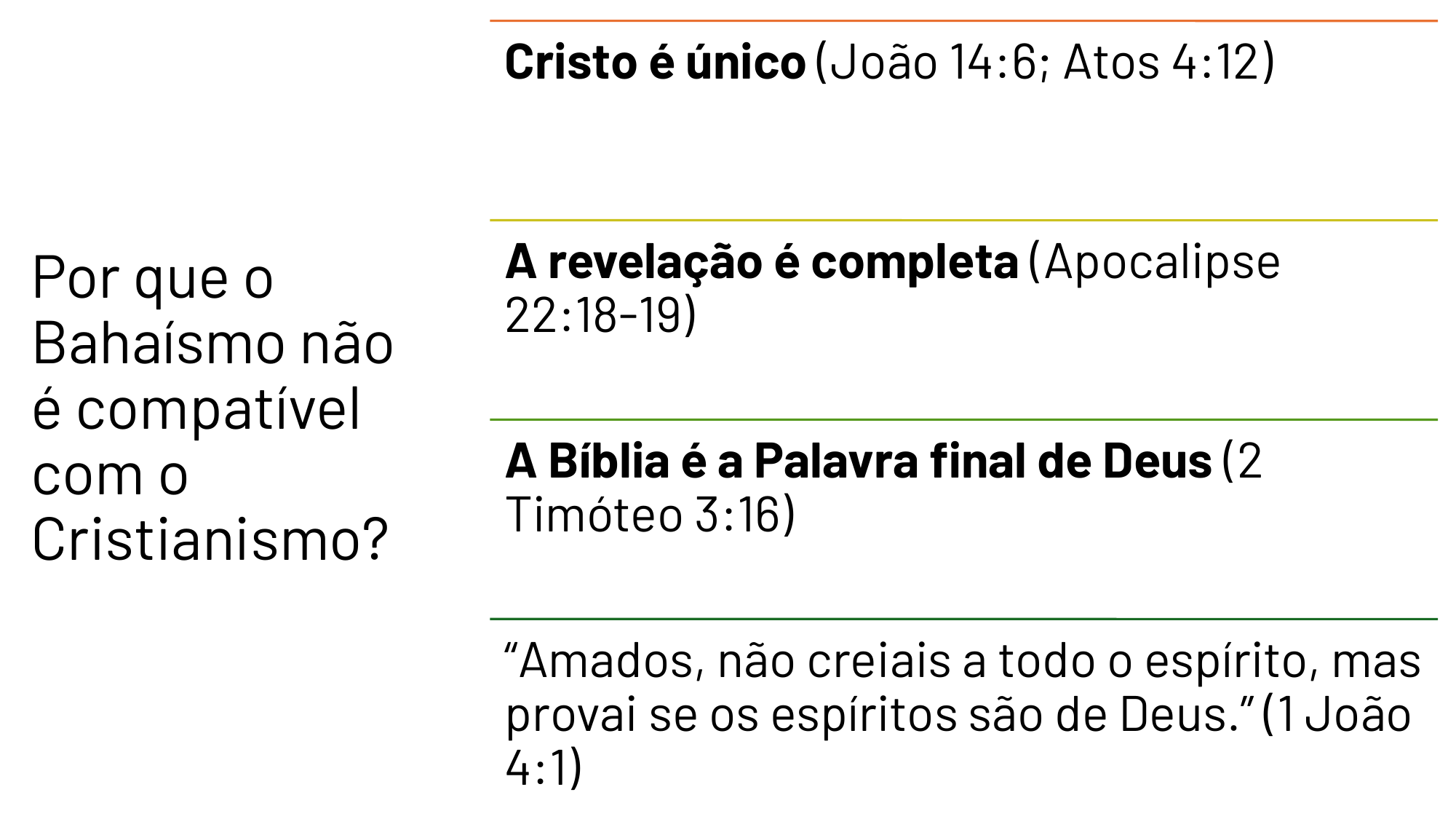

Cristo é único (João 14:6; Atos 4:12)
A revelação é completa (Apocalipse 22:18-19)
A Bíblia é a Palavra final de Deus (2 Timóteo 3:16)
“Amados, não creiais a todo o espírito, mas provai se os espíritos são de Deus.” (1 João 4:1)
# Por que o Bahaísmo não é compatível com o Cristianismo?